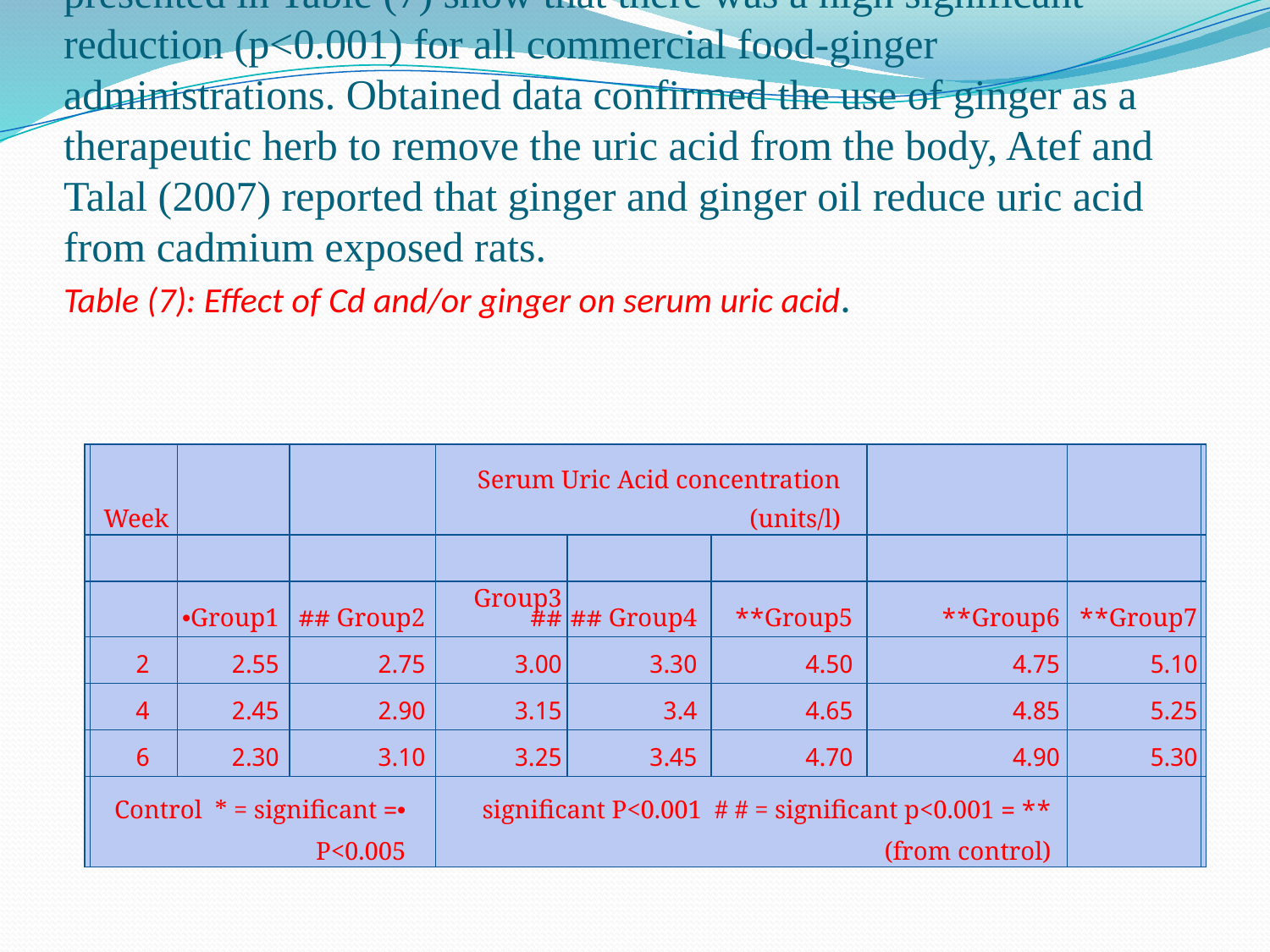

# Concerning effect of ginger as a reducing agent for uric acid; data presented in Table (7) show that there was a high significant reduction (p<0.001) for all commercial food-ginger administrations. Obtained data confirmed the use of ginger as a therapeutic herb to remove the uric acid from the body, Atef and Talal (2007) reported that ginger and ginger oil reduce uric acid from cadmium exposed rats. Table (7): Effect of Cd and/or ginger on serum uric acid.
|  | Week |  |  | Serum Uric Acid concentration (units/l) |  |  |  |  |  |
| --- | --- | --- | --- | --- | --- | --- | --- | --- | --- |
|  |  |  |  |  |  |  |  |  |  |
|  |  | Group1• | Group2 ## | Group3 ## | Group4 ## | Group5\*\* | Group6\*\* | Group7\*\* |  |
|  | 2 | 2.55 | 2.75 | 3.00 | 3.30 | 4.50 | 4.75 | 5.10 |  |
|  | 4 | 2.45 | 2.90 | 3.15 | 3.4 | 4.65 | 4.85 | 5.25 |  |
|  | 6 | 2.30 | 3.10 | 3.25 | 3.45 | 4.70 | 4.90 | 5.30 |  |
|  | •= Control \* = significant P<0.005 |  |  | \*\* = significant P<0.001 # # = significant p<0.001 (from control) |  |  |  |  |  |